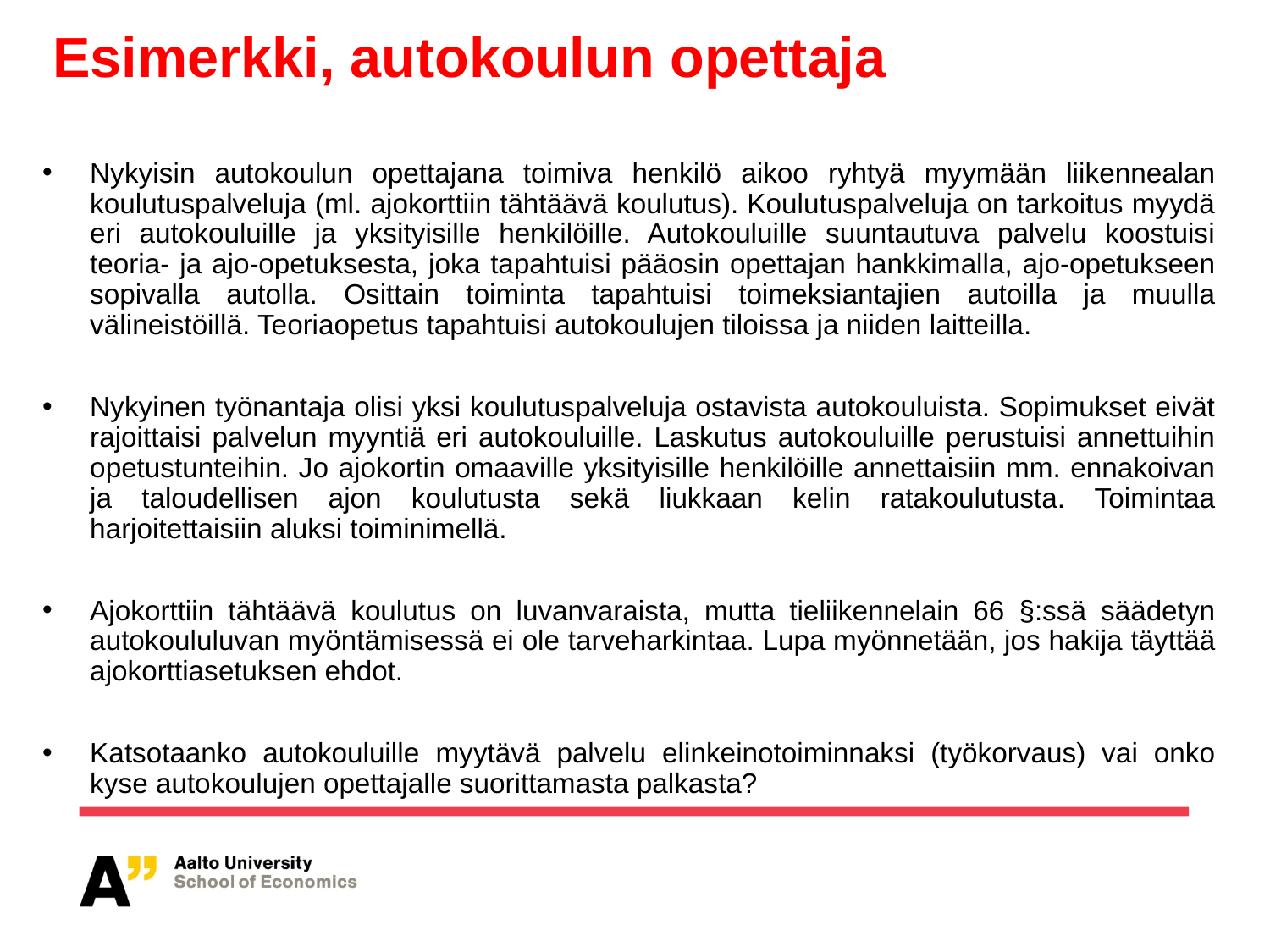

# Esimerkki, autokoulun opettaja
Nykyisin autokoulun opettajana toimiva henkilö aikoo ryhtyä myymään liikennealan koulutuspalveluja (ml. ajokorttiin tähtäävä koulutus). Koulutuspalveluja on tarkoitus myydä eri autokouluille ja yksityisille henkilöille. Autokouluille suuntautuva palvelu koostuisi teoria- ja ajo-opetuksesta, joka tapahtuisi pääosin opettajan hankkimalla, ajo-opetukseen sopivalla autolla. Osittain toiminta tapahtuisi toimeksiantajien autoilla ja muulla välineistöillä. Teoriaopetus tapahtuisi autokoulujen tiloissa ja niiden laitteilla.

Nykyinen työnantaja olisi yksi koulutuspalveluja ostavista autokouluista. Sopimukset eivät rajoittaisi palvelun myyntiä eri autokouluille. Laskutus autokouluille perustuisi annettuihin opetustunteihin. Jo ajokortin omaaville yksityisille henkilöille annettaisiin mm. ennakoivan ja taloudellisen ajon koulutusta sekä liukkaan kelin ratakoulutusta. Toimintaa harjoitettaisiin aluksi toiminimellä.

Ajokorttiin tähtäävä koulutus on luvanvaraista, mutta tieliikennelain 66 §:ssä säädetyn autokoululuvan myöntämisessä ei ole tarveharkintaa. Lupa myönnetään, jos hakija täyttää ajokorttiasetuksen ehdot.

Katsotaanko autokouluille myytävä palvelu elinkeinotoiminnaksi (työkorvaus) vai onko kyse autokoulujen opettajalle suorittamasta palkasta?